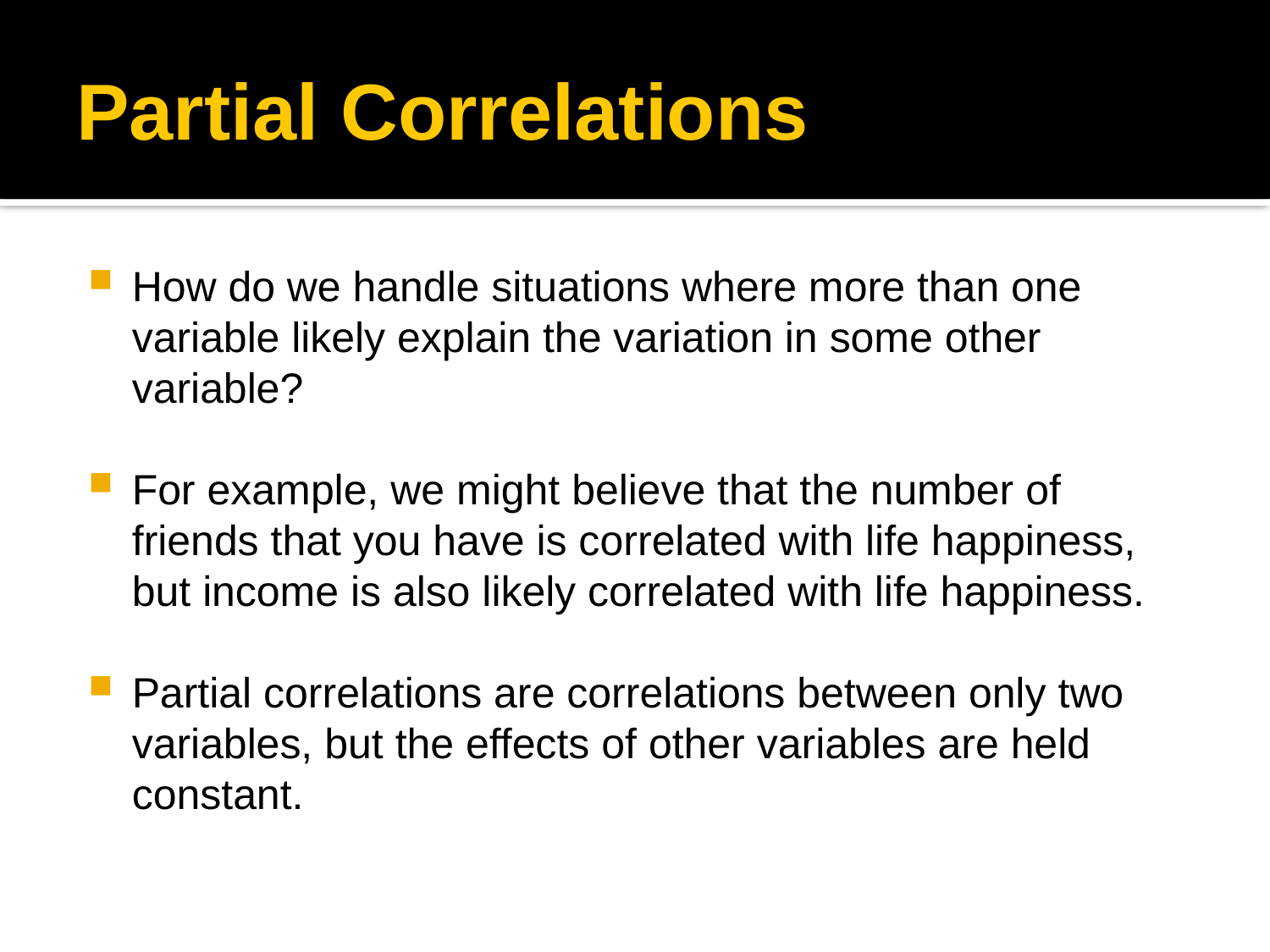

# Partial Correlations
How do we handle situations where more than one variable likely explain the variation in some other variable?

For example, we might believe that the number of friends that you have is correlated with life happiness, but income is also likely correlated with life happiness.

Partial correlations are correlations between only two variables, but the effects of other variables are held constant.